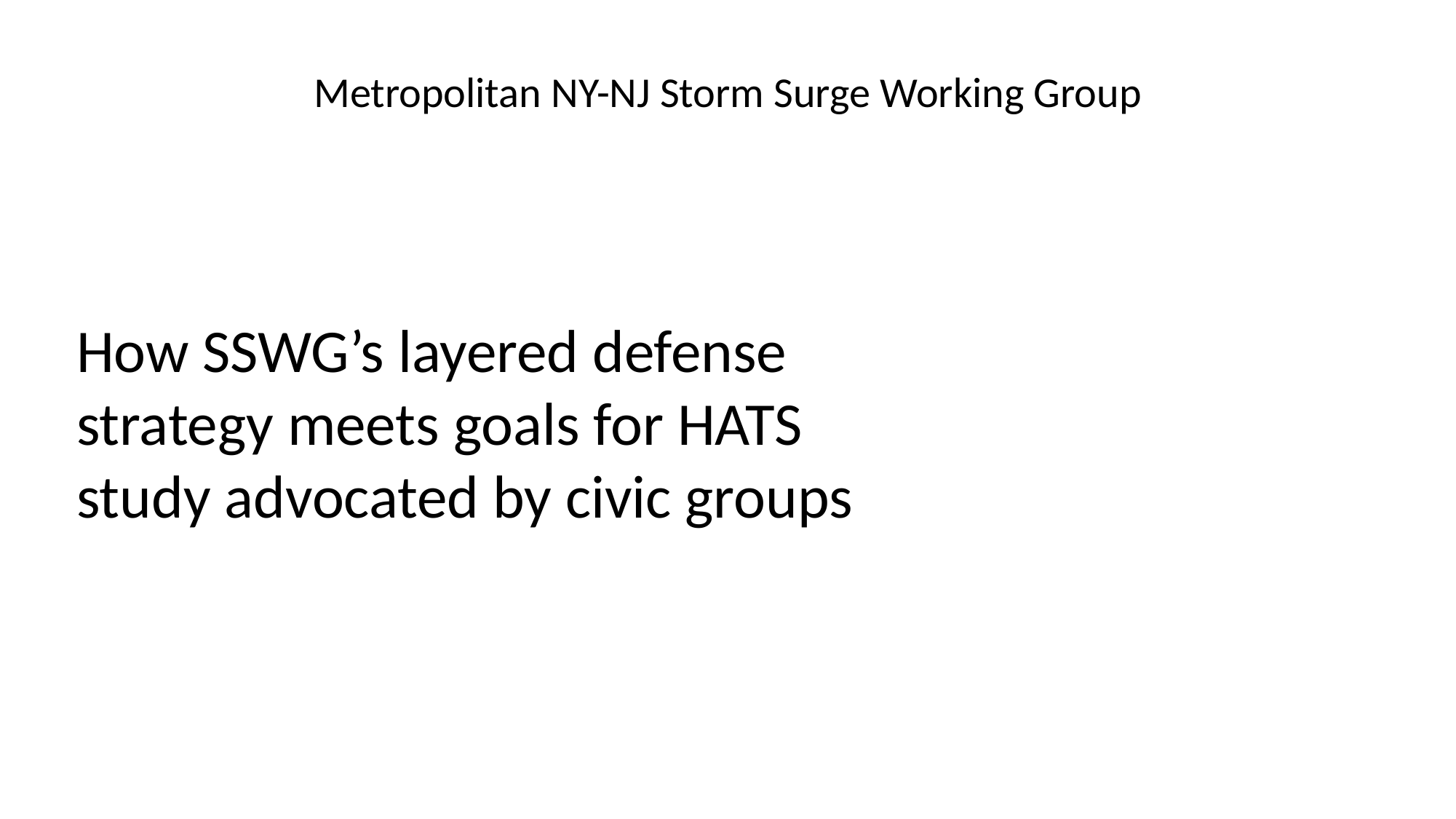

Metropolitan NY-NJ Storm Surge Working Group

How SSWG’s layered defense
strategy meets goals for HATS
study advocated by civic groups